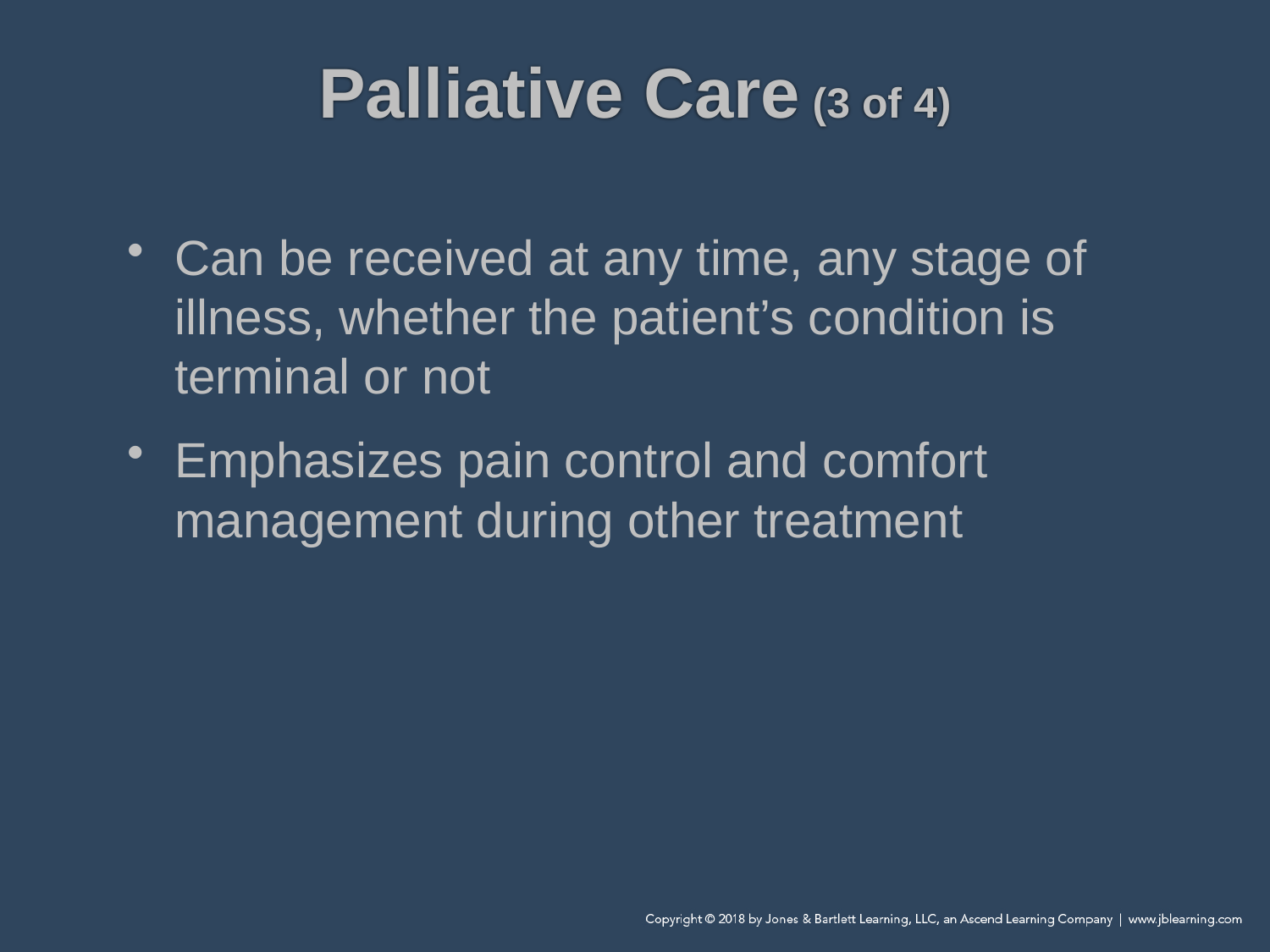

# Palliative Care (3 of 4)
Can be received at any time, any stage of illness, whether the patient’s condition is terminal or not
Emphasizes pain control and comfort management during other treatment